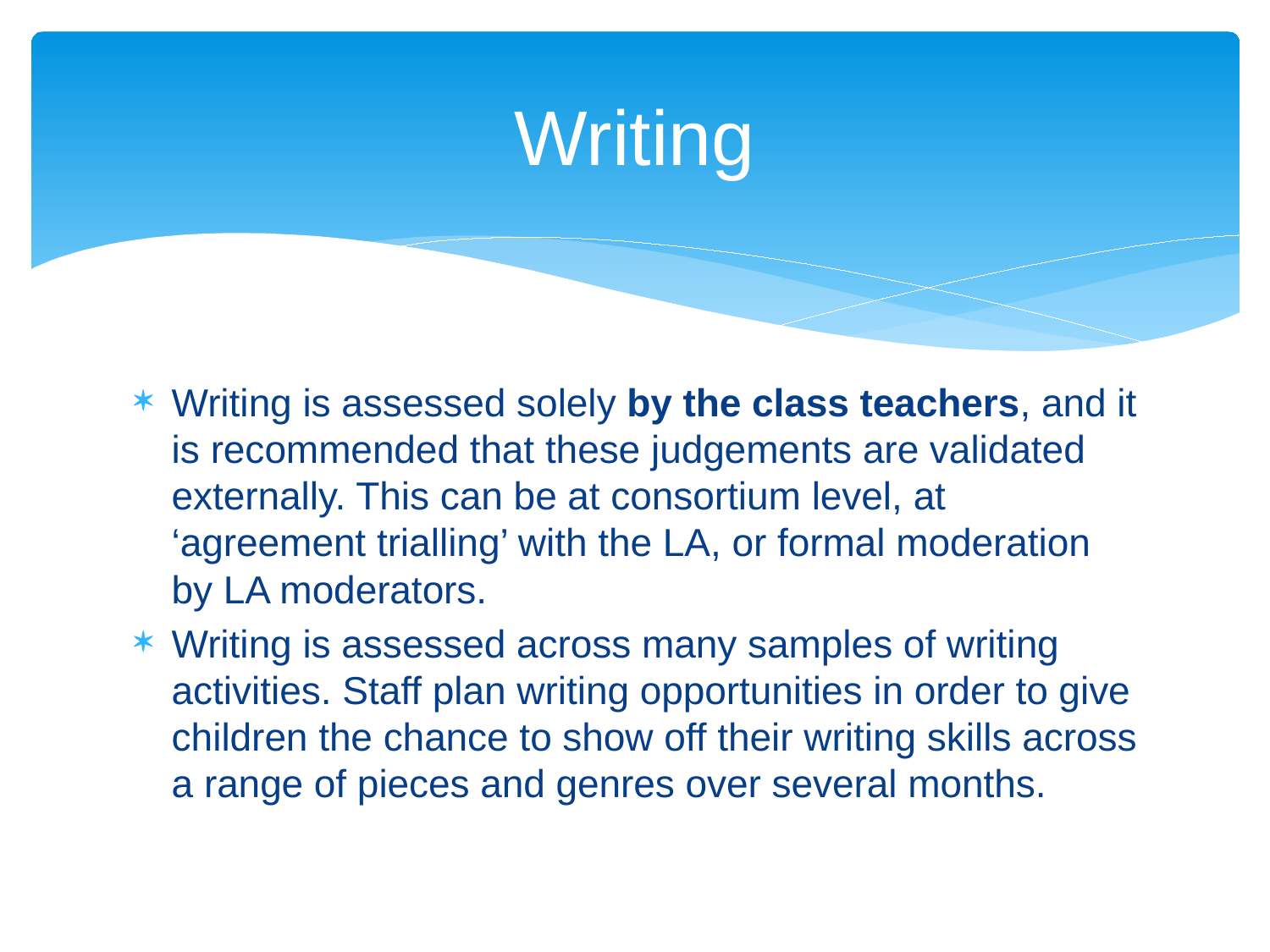

# Writing
Writing is assessed solely by the class teachers, and it is recommended that these judgements are validated externally. This can be at consortium level, at ‘agreement trialling’ with the LA, or formal moderation by LA moderators.
Writing is assessed across many samples of writing activities. Staff plan writing opportunities in order to give children the chance to show off their writing skills across a range of pieces and genres over several months.